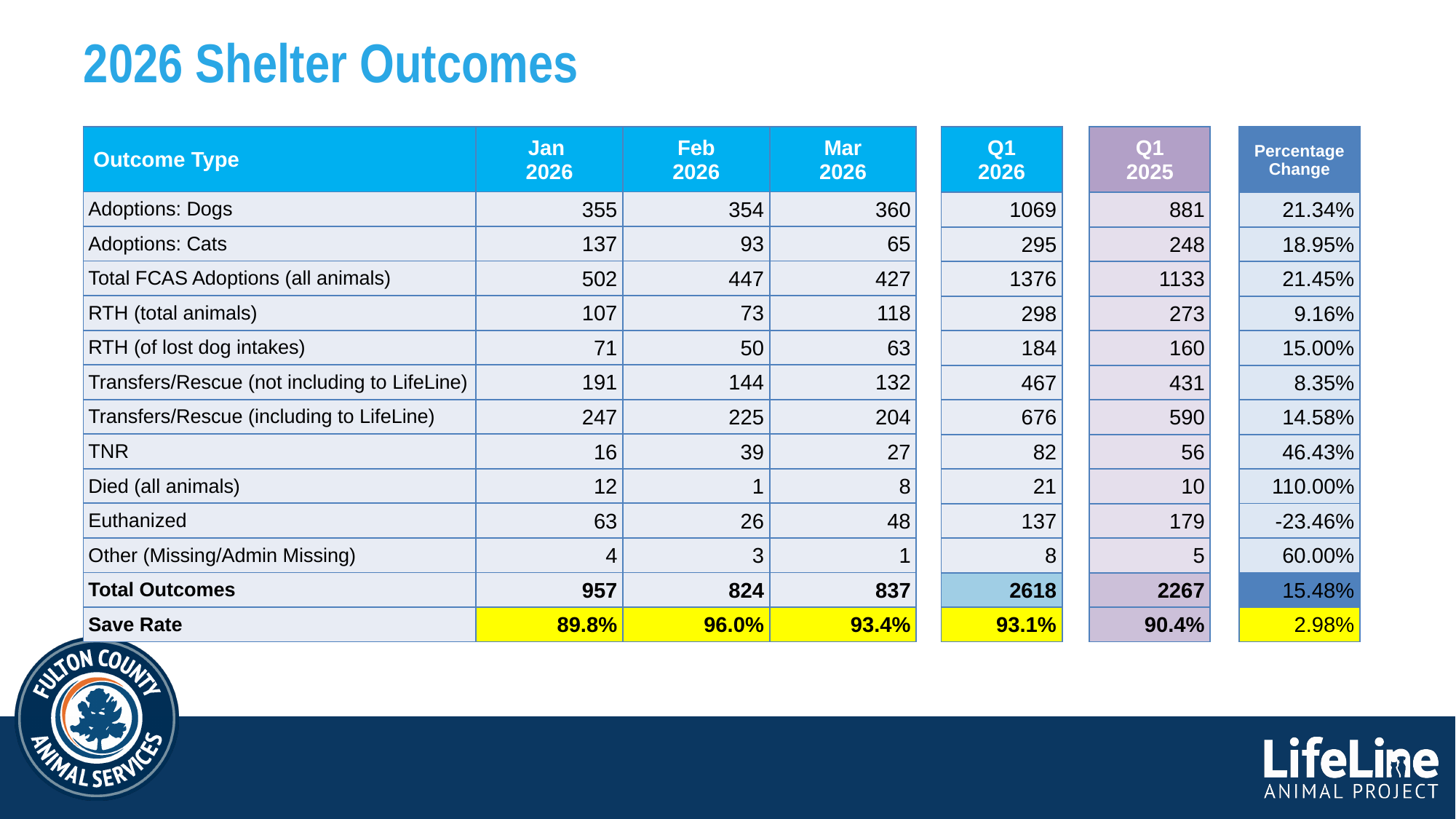

# 2026 Shelter Outcomes
| Percentage Change |
| --- |
| 21.34% |
| 18.95% |
| 21.45% |
| 9.16% |
| 15.00% |
| 8.35% |
| 14.58% |
| 46.43% |
| 110.00% |
| -23.46% |
| 60.00% |
| 15.48% |
| 2.98% |
| Outcome Type | Jan 2026 | Feb 2026 | Mar 2026 |
| --- | --- | --- | --- |
| Adoptions: Dogs | 355 | 354 | 360 |
| Adoptions: Cats | 137 | 93 | 65 |
| Total FCAS Adoptions (all animals) | 502 | 447 | 427 |
| RTH (total animals) | 107 | 73 | 118 |
| RTH (of lost dog intakes) | 71 | 50 | 63 |
| Transfers/Rescue (not including to LifeLine) | 191 | 144 | 132 |
| Transfers/Rescue (including to LifeLine) | 247 | 225 | 204 |
| TNR | 16 | 39 | 27 |
| Died (all animals) | 12 | 1 | 8 |
| Euthanized | 63 | 26 | 48 |
| Other (Missing/Admin Missing) | 4 | 3 | 1 |
| Total Outcomes | 957 | 824 | 837 |
| Save Rate | 89.8% | 96.0% | 93.4% |
| Q1 2026 |
| --- |
| 1069 |
| 295 |
| 1376 |
| 298 |
| 184 |
| 467 |
| 676 |
| 82 |
| 21 |
| 137 |
| 8 |
| 2618 |
| 93.1% |
| Q1 2025 |
| --- |
| 881 |
| 248 |
| 1133 |
| 273 |
| 160 |
| 431 |
| 590 |
| 56 |
| 10 |
| 179 |
| 5 |
| 2267 |
| 90.4% |